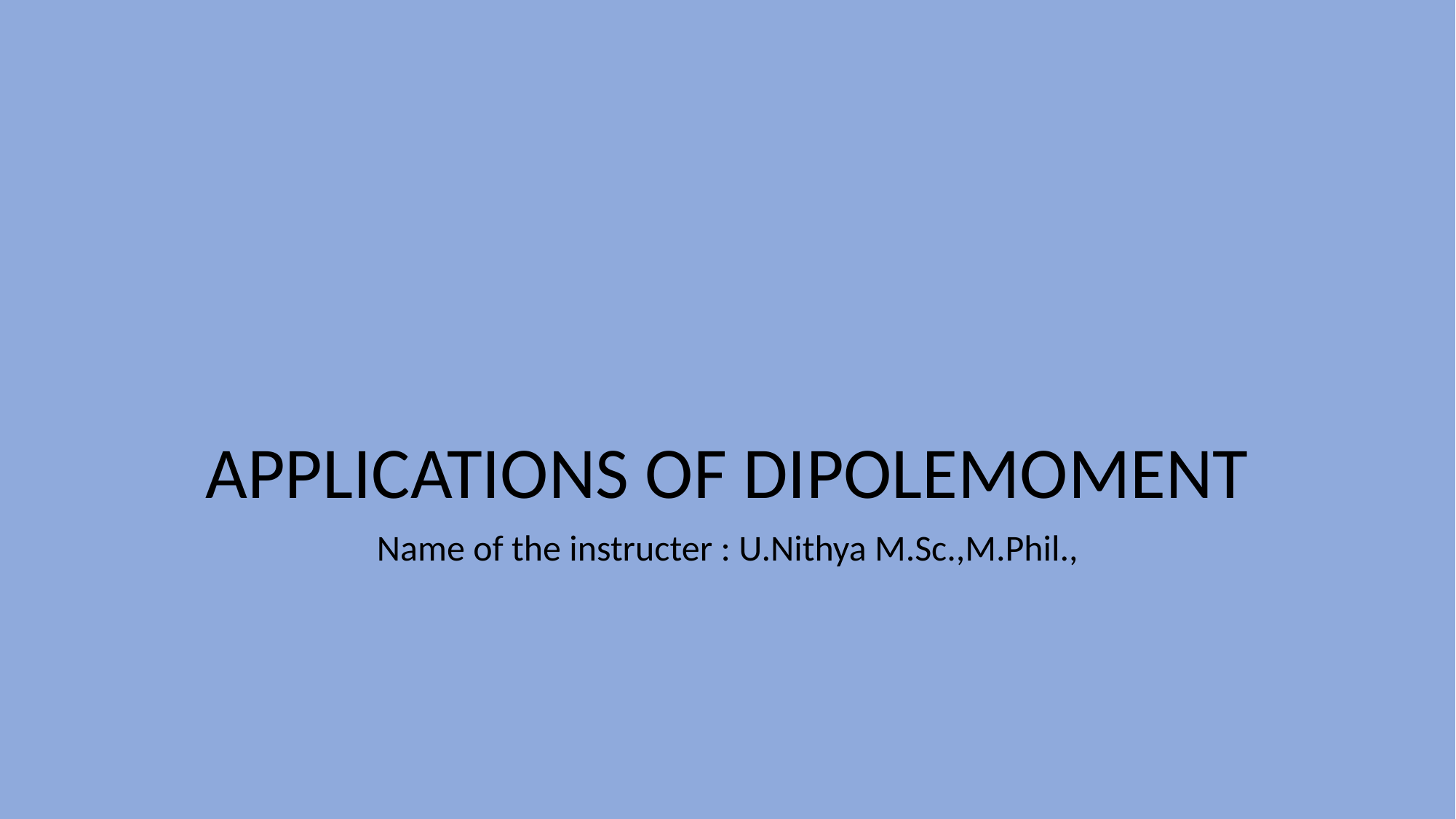

APPLICATIONS OF DIPOLEMOMENT
Name of the instructer : U.Nithya M.Sc.,M.Phil.,